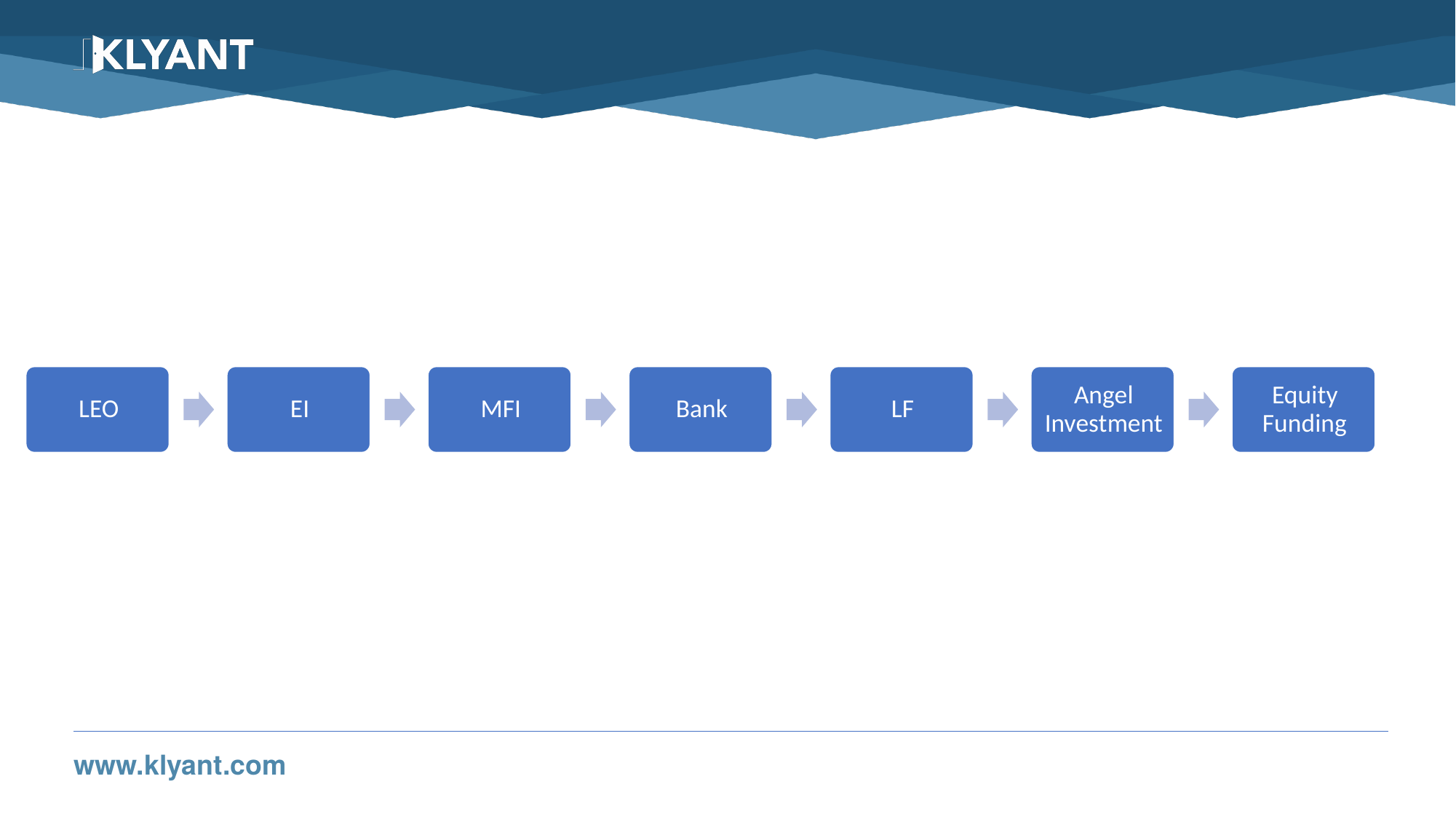

LEO

EI

MFI

Bank

LF

Angel Investment

Equity Funding